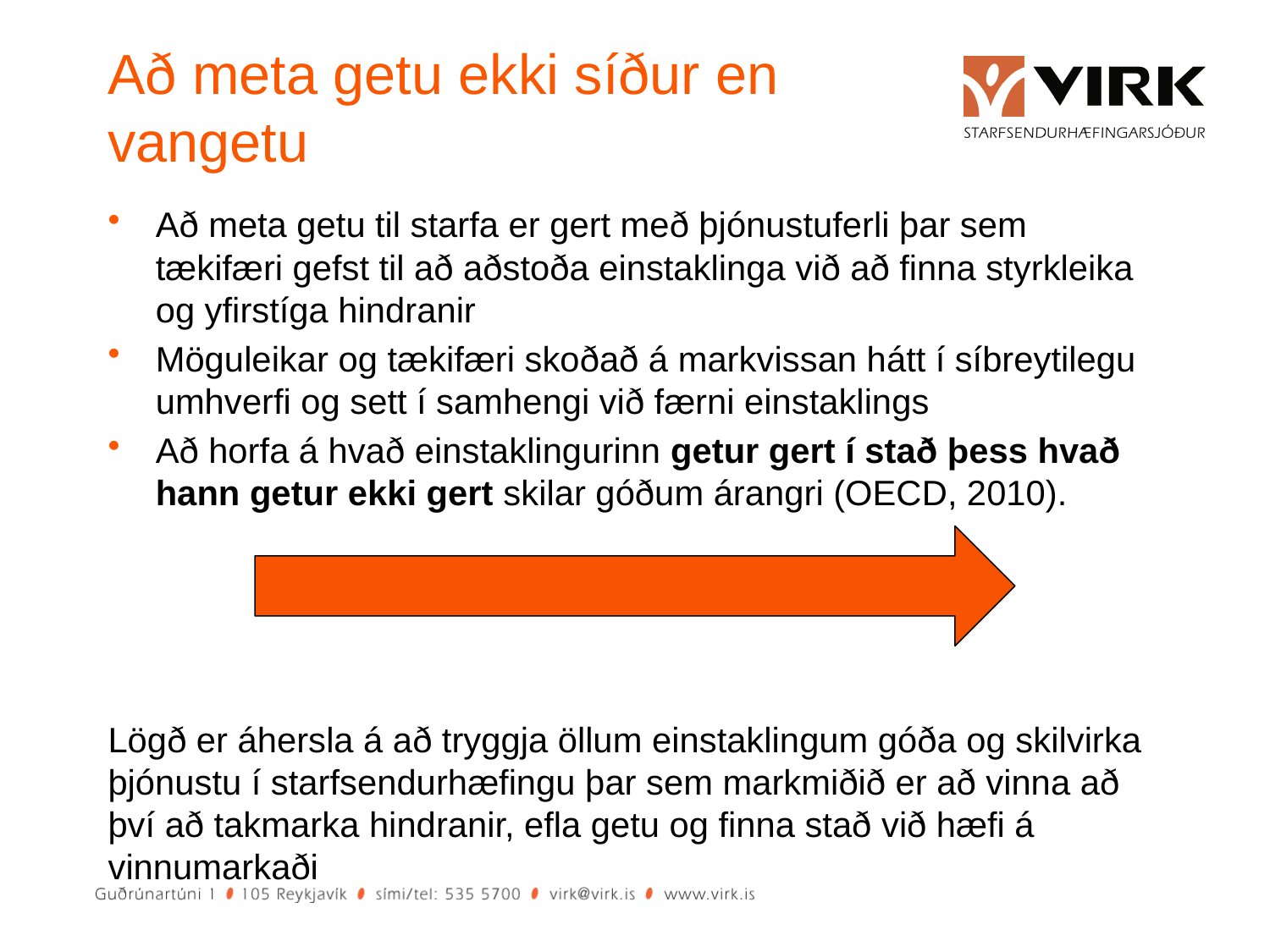

# Að meta getu ekki síður en vangetu
Að meta getu til starfa er gert með þjónustuferli þar sem tækifæri gefst til að aðstoða einstaklinga við að finna styrkleika og yfirstíga hindranir
Möguleikar og tækifæri skoðað á markvissan hátt í síbreytilegu umhverfi og sett í samhengi við færni einstaklings
Að horfa á hvað einstaklingurinn getur gert í stað þess hvað hann getur ekki gert skilar góðum árangri (OECD, 2010).

Lögð er áhersla á að tryggja öllum einstaklingum góða og skilvirka þjónustu í starfsendurhæfingu þar sem markmiðið er að vinna að því að takmarka hindranir, efla getu og finna stað við hæfi á vinnumarkaði